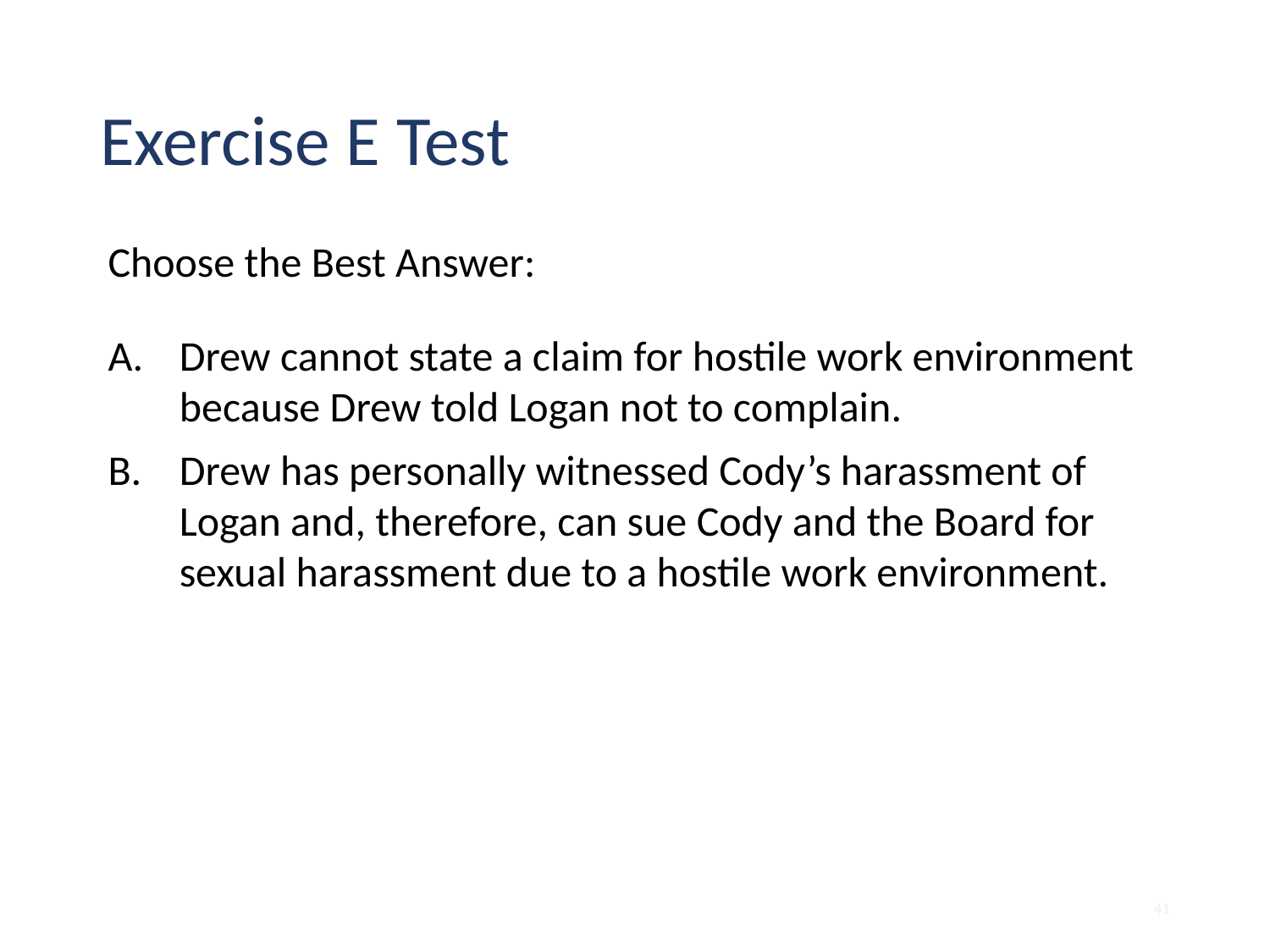

# Exercise E Test
Choose the Best Answer:

Drew cannot state a claim for hostile work environment because Drew told Logan not to complain.
Drew has personally witnessed Cody’s harassment of Logan and, therefore, can sue Cody and the Board for sexual harassment due to a hostile work environment.

41